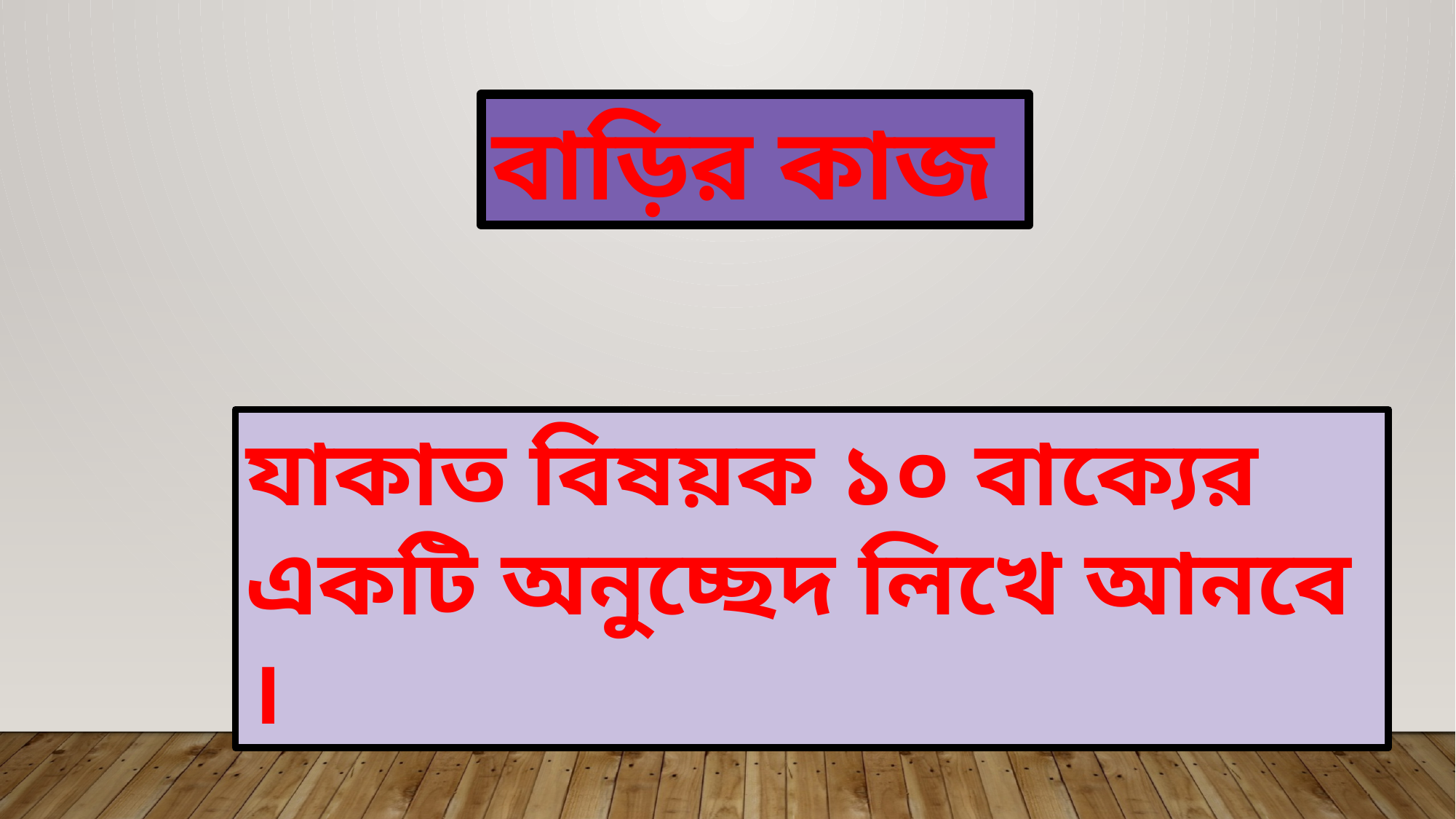

বাড়ির কাজ
যাকাত বিষয়ক ১০ বাক্যের একটি অনুচ্ছেদ লিখে আনবে ।